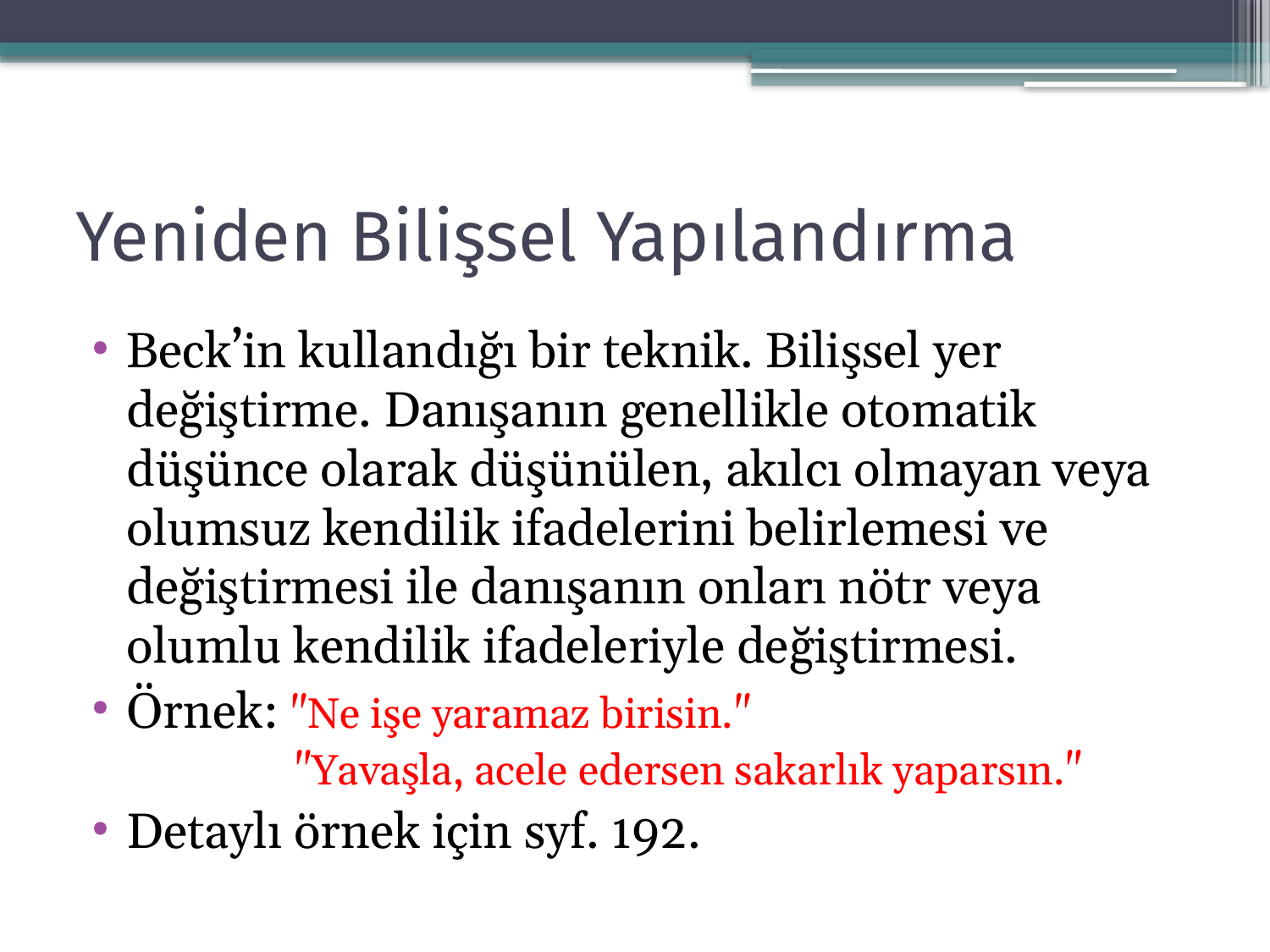

# Yeniden Bilişsel Yapılandırma
Beck’in kullandığı bir teknik. Bilişsel yer değiştirme. Danışanın genellikle otomatik düşünce olarak düşünülen, akılcı olmayan veya olumsuz kendilik ifadelerini belirlemesi ve değiştirmesi ile danışanın onları nötr veya olumlu kendilik ifadeleriyle değiştirmesi.
Örnek: "Ne işe yaramaz birisin."
                    "Yavaşla, acele edersen sakarlık yaparsın."
Detaylı örnek için syf. 192.